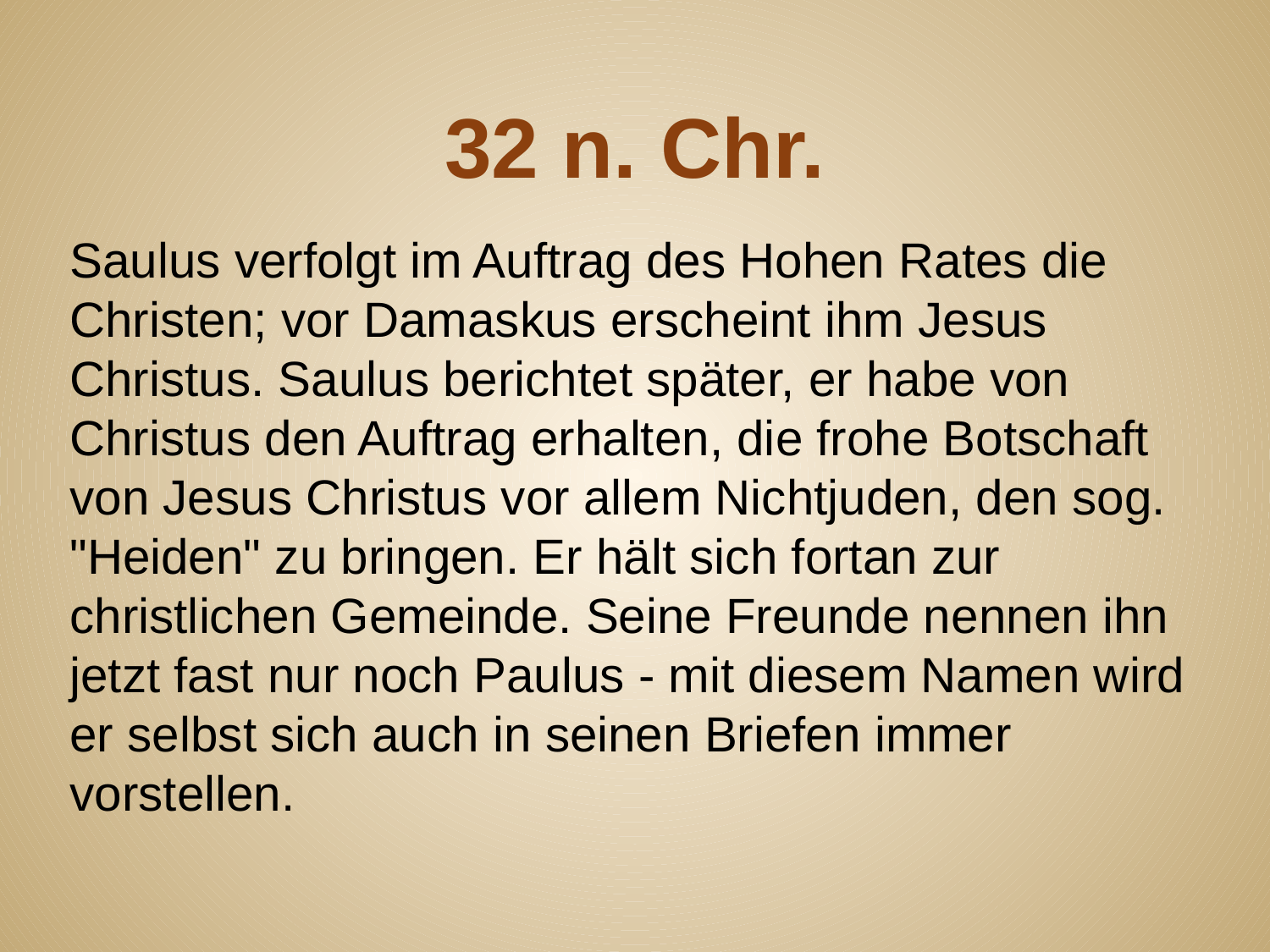

# 32 n. Chr.
Saulus verfolgt im Auftrag des Hohen Rates die Christen; vor Damaskus erscheint ihm Jesus Christus. Saulus berichtet später, er habe von Christus den Auftrag erhalten, die frohe Botschaft von Jesus Christus vor allem Nichtjuden, den sog. "Heiden" zu bringen. Er hält sich fortan zur christlichen Gemeinde. Seine Freunde nennen ihn jetzt fast nur noch Paulus - mit diesem Namen wird er selbst sich auch in seinen Briefen immer vorstellen.